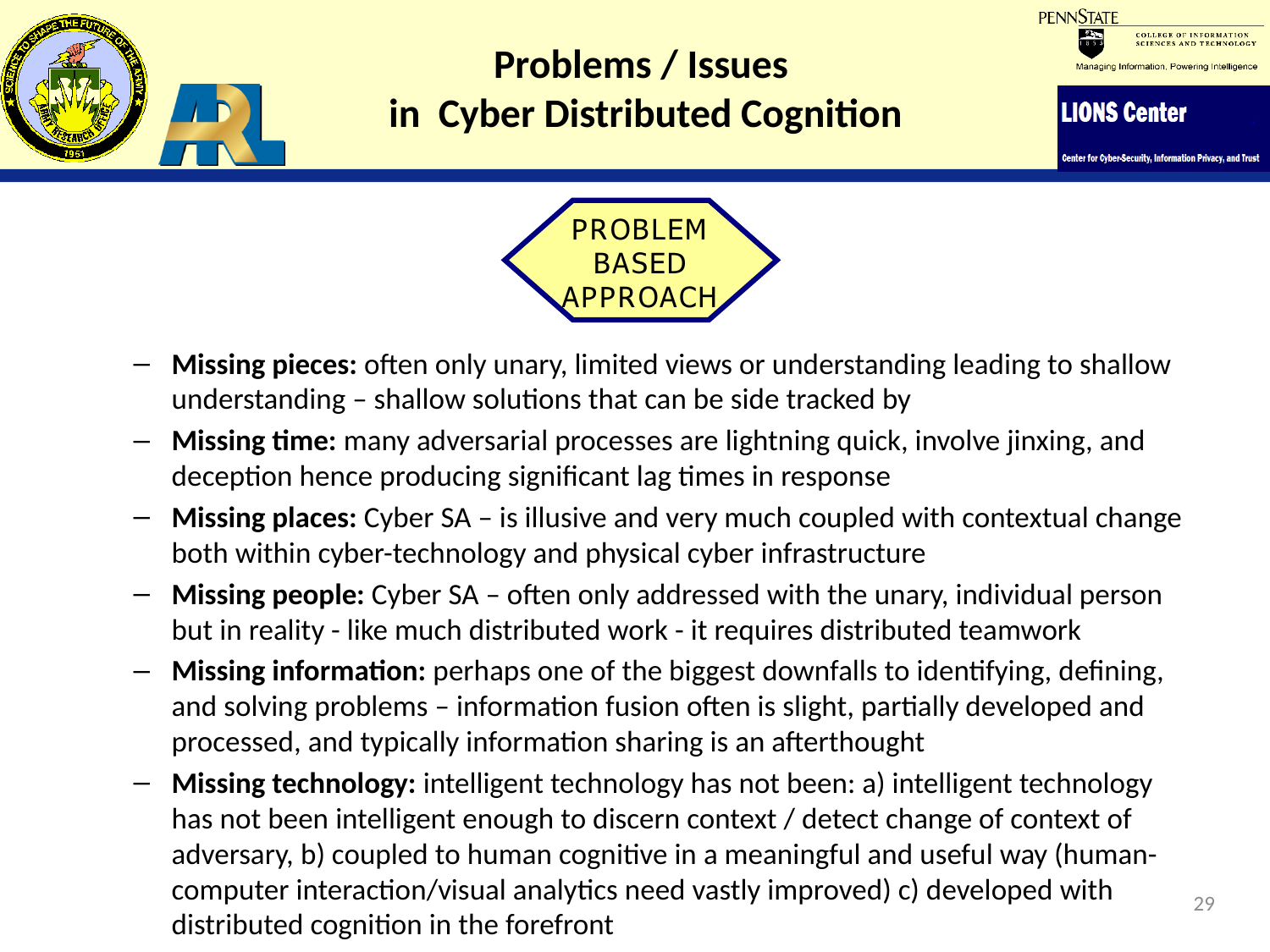

# Problems / Issues in  Cyber Distributed Cognition

PROBLEM
BASED
APPROACH
Missing pieces: often only unary, limited views or understanding leading to shallow understanding – shallow solutions that can be side tracked by
Missing time: many adversarial processes are lightning quick, involve jinxing, and deception hence producing significant lag times in response
Missing places: Cyber SA – is illusive and very much coupled with contextual change both within cyber-technology and physical cyber infrastructure
Missing people: Cyber SA – often only addressed with the unary, individual person but in reality - like much distributed work - it requires distributed teamwork
Missing information: perhaps one of the biggest downfalls to identifying, defining, and solving problems – information fusion often is slight, partially developed and processed, and typically information sharing is an afterthought
Missing technology: intelligent technology has not been: a) intelligent technology has not been intelligent enough to discern context / detect change of context of adversary, b) coupled to human cognitive in a meaningful and useful way (human-computer interaction/visual analytics need vastly improved) c) developed with distributed cognition in the forefront